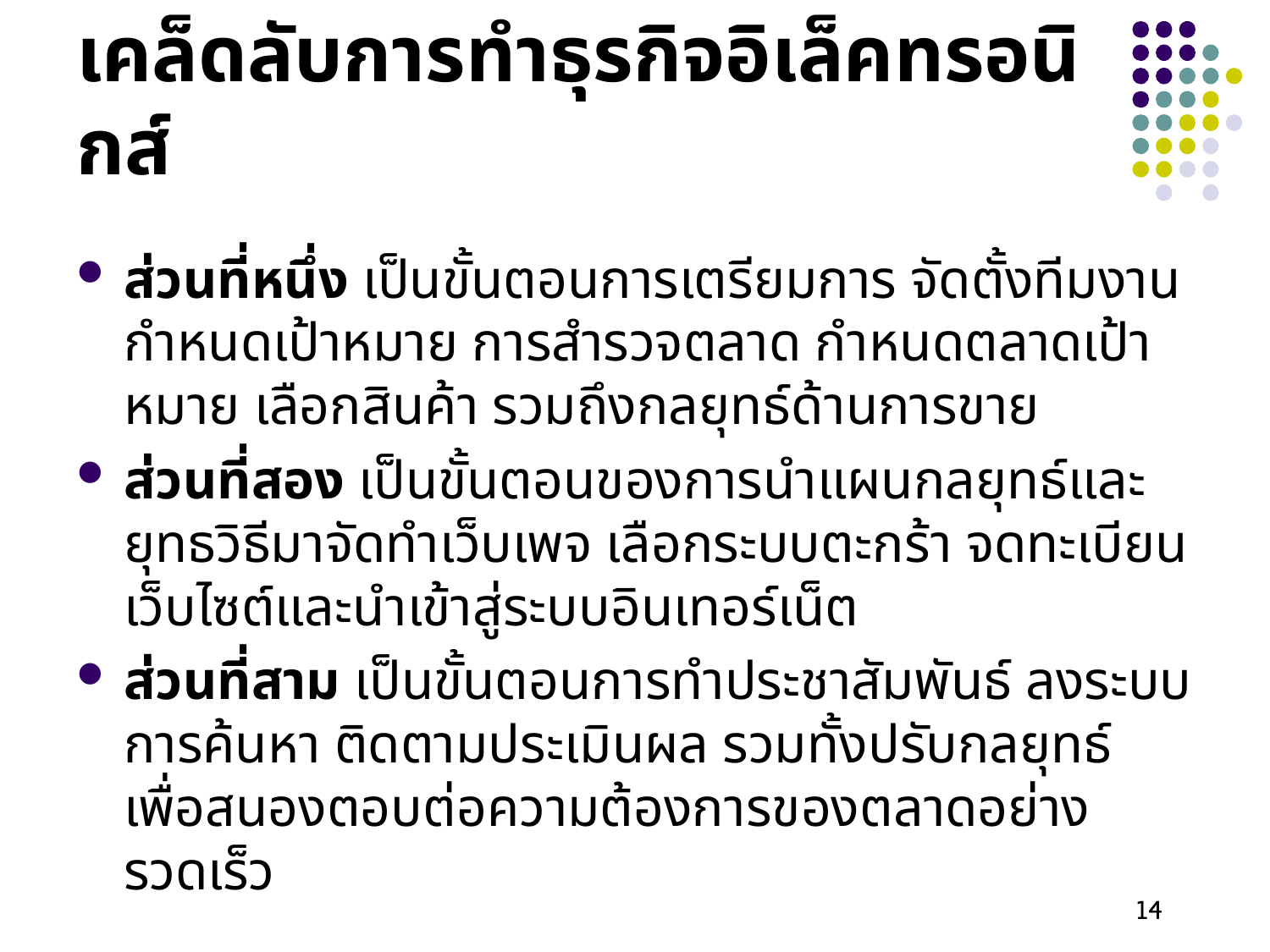

# เคล็ดลับการทำธุรกิจอิเล็คทรอนิกส์
ส่วนที่หนึ่ง เป็นขั้นตอนการเตรียมการ จัดตั้งทีมงาน กำหนดเป้าหมาย การสำรวจตลาด กำหนดตลาดเป้าหมาย เลือกสินค้า รวมถึงกลยุทธ์ด้านการขาย
ส่วนที่สอง เป็นขั้นตอนของการนำแผนกลยุทธ์และยุทธวิธีมาจัดทำเว็บเพจ เลือกระบบตะกร้า จดทะเบียนเว็บไซต์และนำเข้าสู่ระบบอินเทอร์เน็ต
ส่วนที่สาม เป็นขั้นตอนการทำประชาสัมพันธ์ ลงระบบการค้นหา ติดตามประเมินผล รวมทั้งปรับกลยุทธ์เพื่อสนองตอบต่อความต้องการของตลาดอย่างรวดเร็ว
14